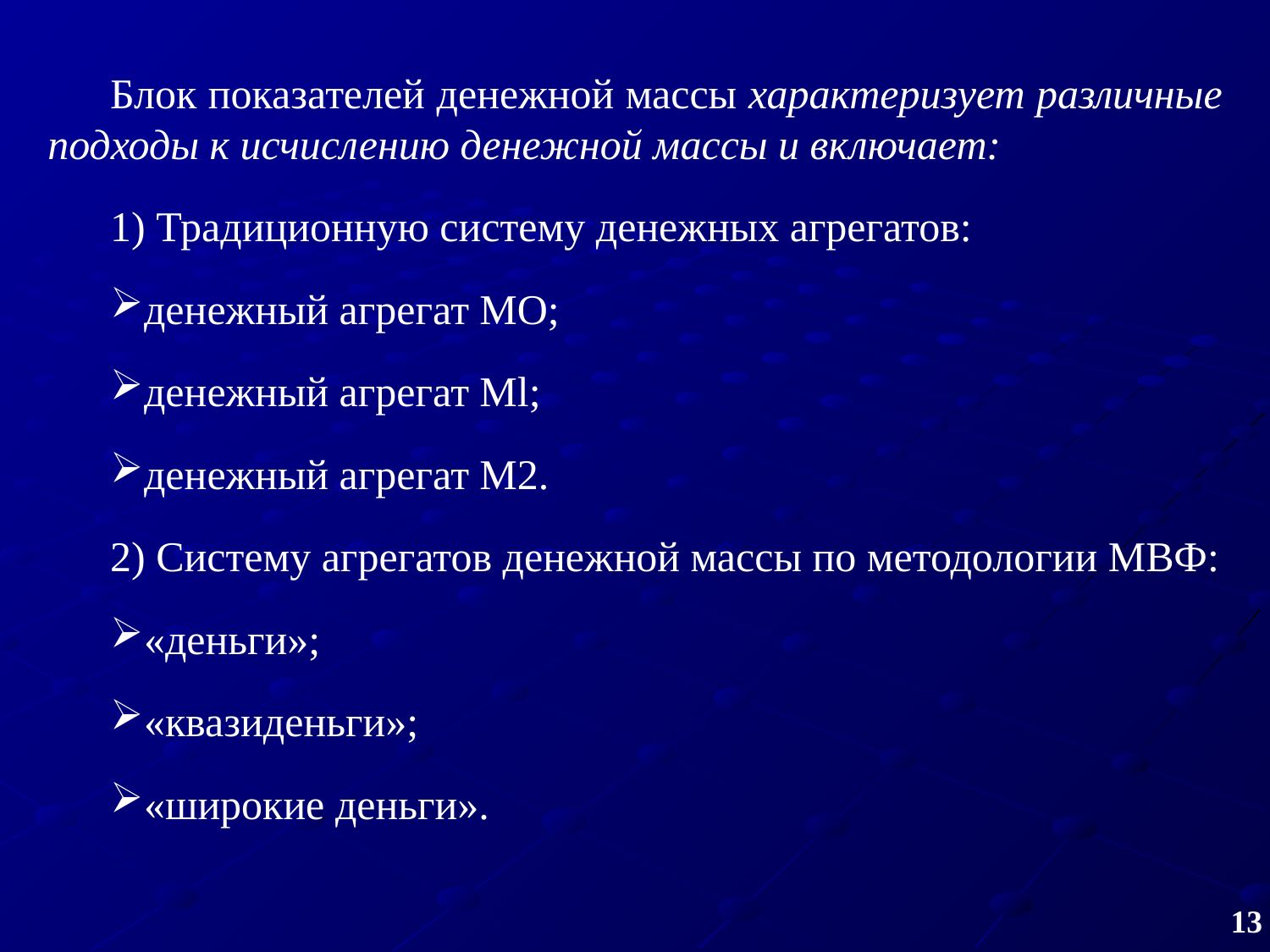

Блок показателей денежной массы характеризует различные подходы к исчислению денежной массы и включает:
1) Традиционную систему денежных агрегатов:
денежный агрегат МО;
денежный агрегат Ml;
денежный агрегат М2.
2) Систему агрегатов денежной массы по методологии МВФ:
«деньги»;
«квазиденьги»;
«широкие деньги».

13